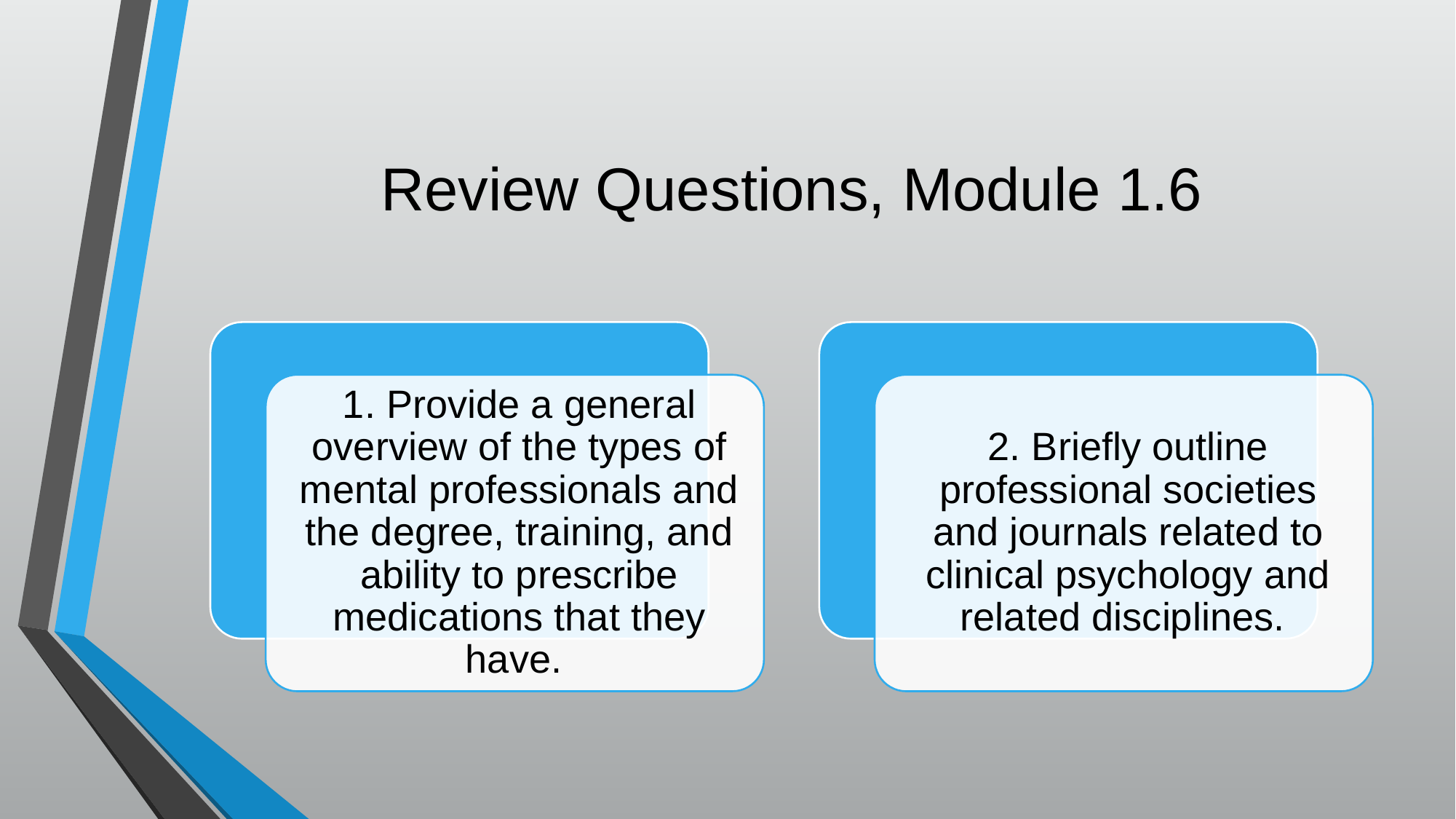

# Review Questions, Module 1.6
1. Provide a general overview of the types of mental professionals and the degree, training, and ability to prescribe medications that they have.
2. Briefly outline professional societies and journals related to clinical psychology and related disciplines.